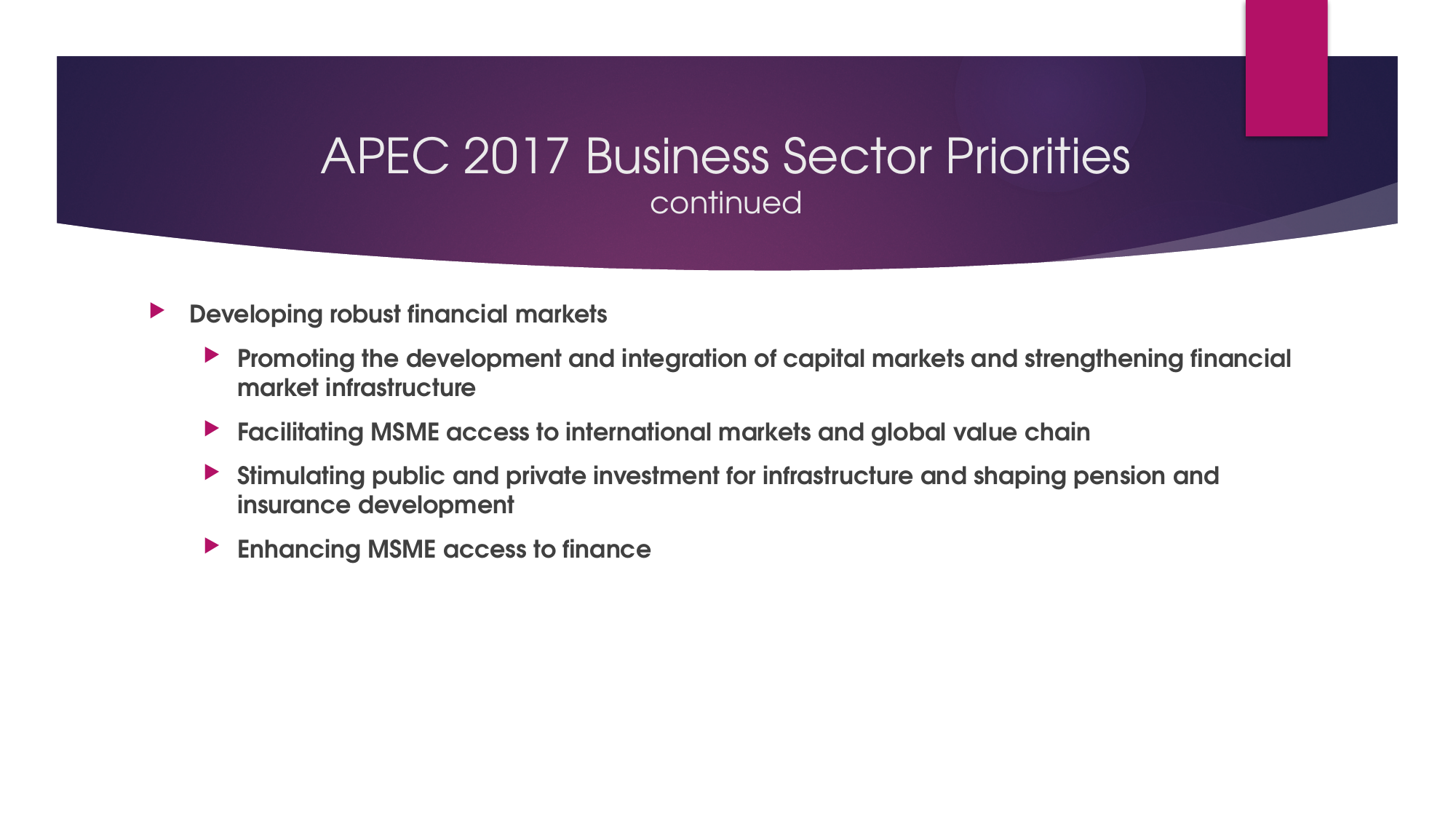

# APEC 2017 Business Sector Priorities continued
Developing robust financial markets
Promoting the development and integration of capital markets and strengthening financial market infrastructure
Facilitating MSME access to international markets and global value chain
Stimulating public and private investment for infrastructure and shaping pension and insurance development
Enhancing MSME access to finance